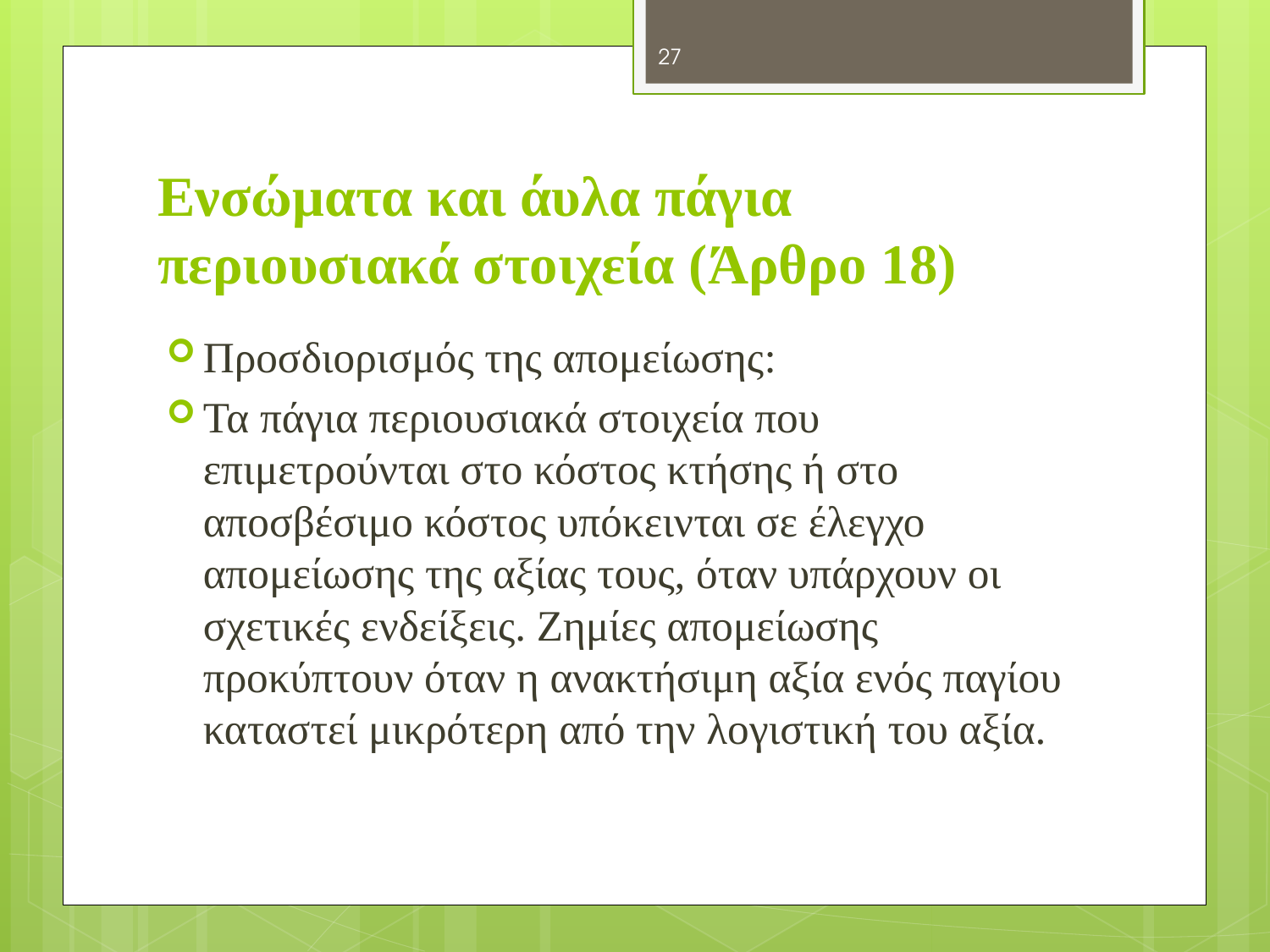

27
# Ενσώματα και άυλα πάγια περιουσιακά στοιχεία (Άρθρο 18)
Προσδιορισμός της απομείωσης:
Τα πάγια περιουσιακά στοιχεία που επιμετρούνται στο κόστος κτήσης ή στο αποσβέσιμο κόστος υπόκεινται σε έλεγχο απομείωσης της αξίας τους, όταν υπάρχουν οι σχετικές ενδείξεις. Ζημίες απομείωσης προκύπτουν όταν η ανακτήσιμη αξία ενός παγίου καταστεί μικρότερη από την λογιστική του αξία.